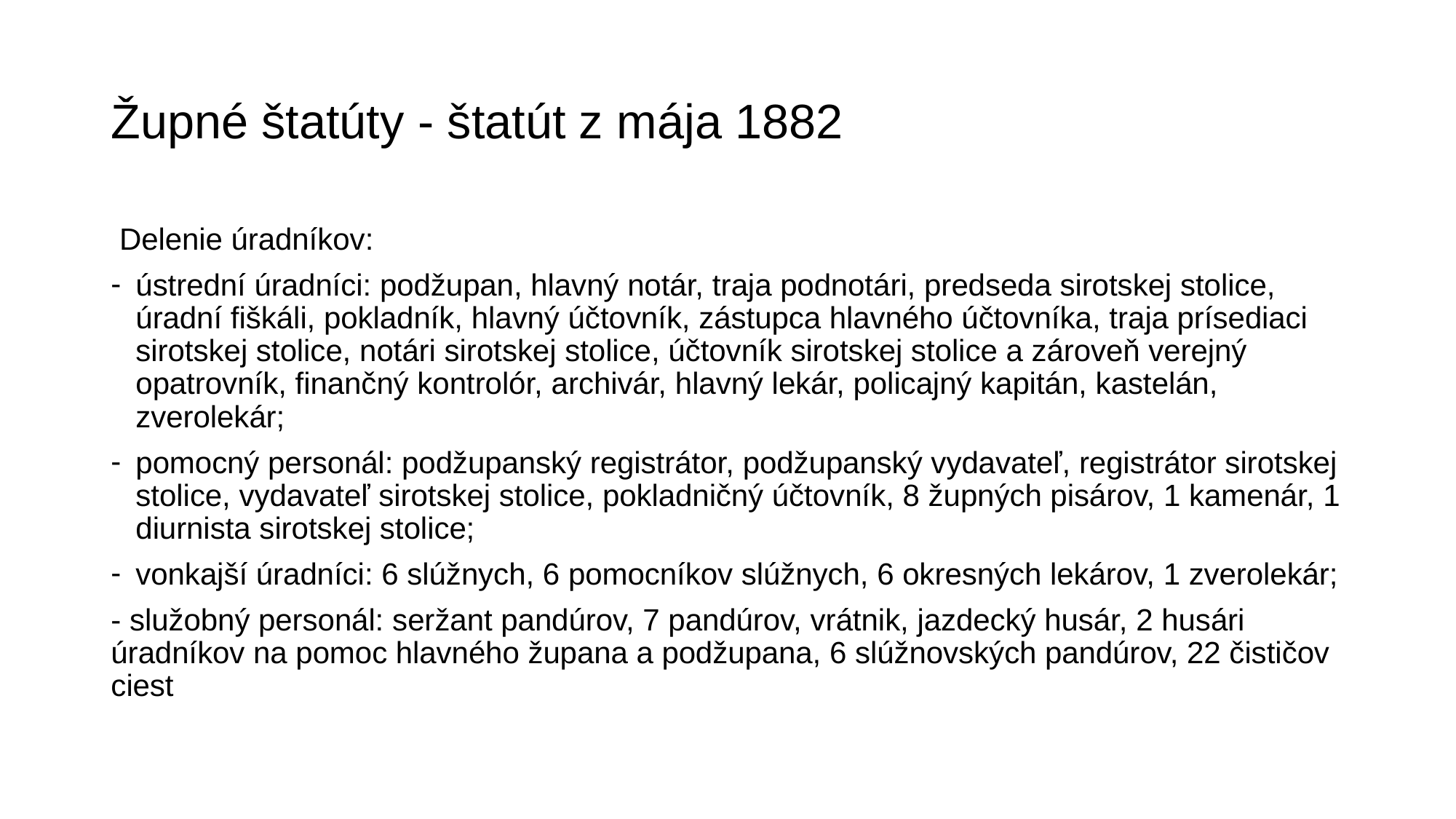

# Župné štatúty - štatút z mája 1882
 Delenie úradníkov:
ústrední úradníci: podžupan, hlavný notár, traja podnotári, predseda sirotskej stolice, úradní fiškáli, pokladník, hlavný účtovník, zástupca hlavného účtovníka, traja prísediaci sirotskej stolice, notári sirotskej stolice, účtovník sirotskej stolice a zároveň verejný opatrovník, finančný kontrolór, archivár, hlavný lekár, policajný kapitán, kastelán, zverolekár;
pomocný personál: podžupanský registrátor, podžupanský vydavateľ, registrátor sirotskej stolice, vydavateľ sirotskej stolice, pokladničný účtovník, 8 župných pisárov, 1 kamenár, 1 diurnista sirotskej stolice;
vonkajší úradníci: 6 slúžnych, 6 pomocníkov slúžnych, 6 okresných lekárov, 1 zverolekár;
- služobný personál: seržant pandúrov, 7 pandúrov, vrátnik, jazdecký husár, 2 husári úradníkov na pomoc hlavného župana a podžupana, 6 slúžnovských pandúrov, 22 čističov ciest